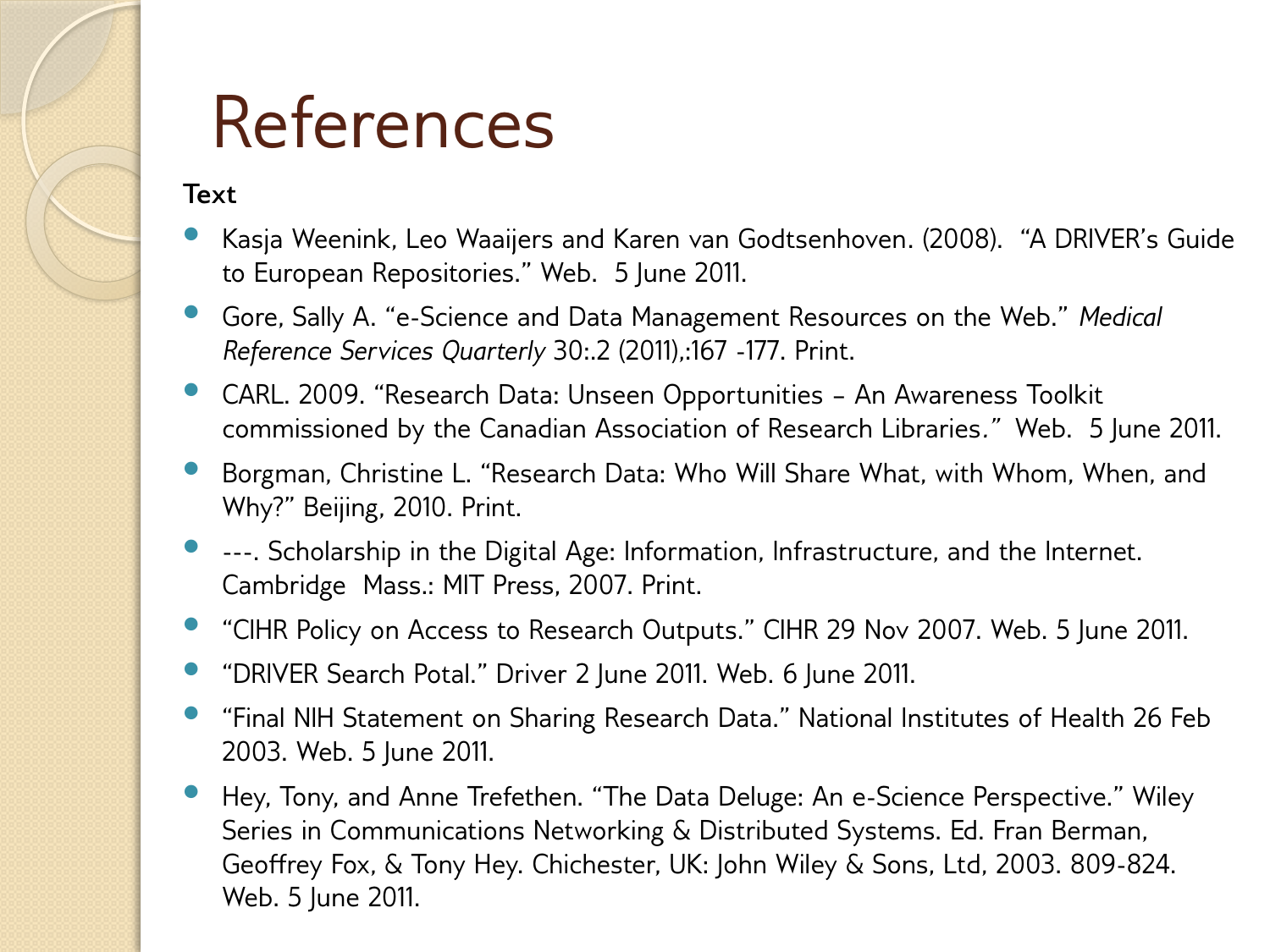

# References
Text
Kasja Weenink, Leo Waaijers and Karen van Godtsenhoven. (2008).  “A DRIVER’s Guide to European Repositories.” Web.  5 June 2011.
Gore, Sally A. “e-Science and Data Management Resources on the Web.” Medical Reference Services Quarterly 30:.2 (2011),:167 -177. Print.
CARL. 2009. “Research Data: Unseen Opportunities – An Awareness Toolkit commissioned by the Canadian Association of Research Libraries.”  Web.  5 June 2011.
Borgman, Christine L. “Research Data: Who Will Share What, with Whom, When, and Why?” Beijing, 2010. Print.
---. Scholarship in the Digital Age: Information, Infrastructure, and the Internet. Cambridge  Mass.: MIT Press, 2007. Print.
“CIHR Policy on Access to Research Outputs.” CIHR 29 Nov 2007. Web. 5 June 2011.
“DRIVER Search Potal.” Driver 2 June 2011. Web. 6 June 2011.
“Final NIH Statement on Sharing Research Data.” National Institutes of Health 26 Feb 2003. Web. 5 June 2011.
Hey, Tony, and Anne Trefethen. “The Data Deluge: An e-Science Perspective.” Wiley Series in Communications Networking & Distributed Systems. Ed. Fran Berman, Geoffrey Fox, & Tony Hey. Chichester, UK: John Wiley & Sons, Ltd, 2003. 809-824. Web. 5 June 2011.